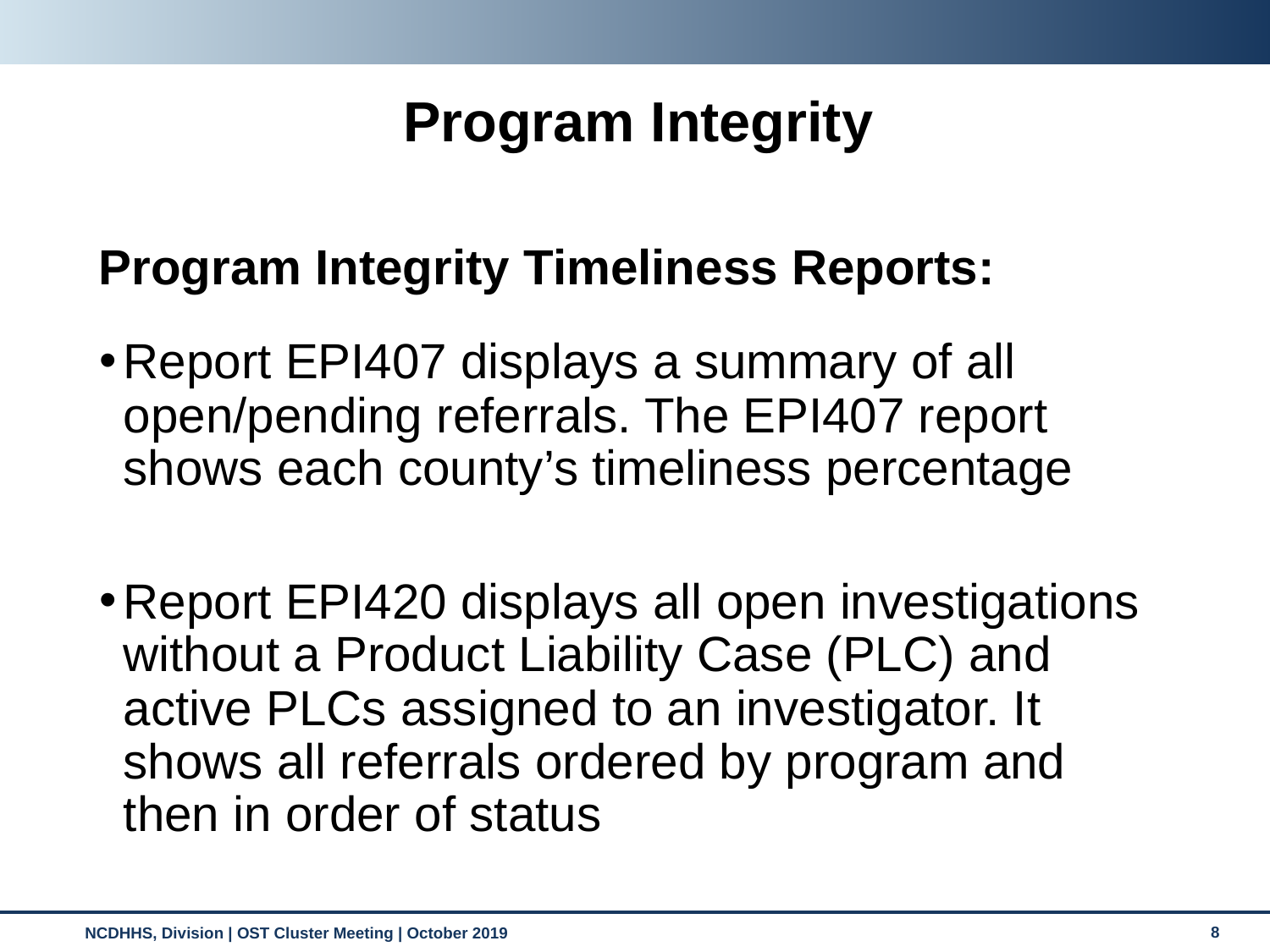

# Program Integrity

Program Integrity Timeliness Reports:

Report EPI407 displays a summary of all open/pending referrals. The EPI407 report shows each county’s timeliness percentage

Report EPI420 displays all open investigations without a Product Liability Case (PLC) and active PLCs assigned to an investigator. It shows all referrals ordered by program and then in order of status